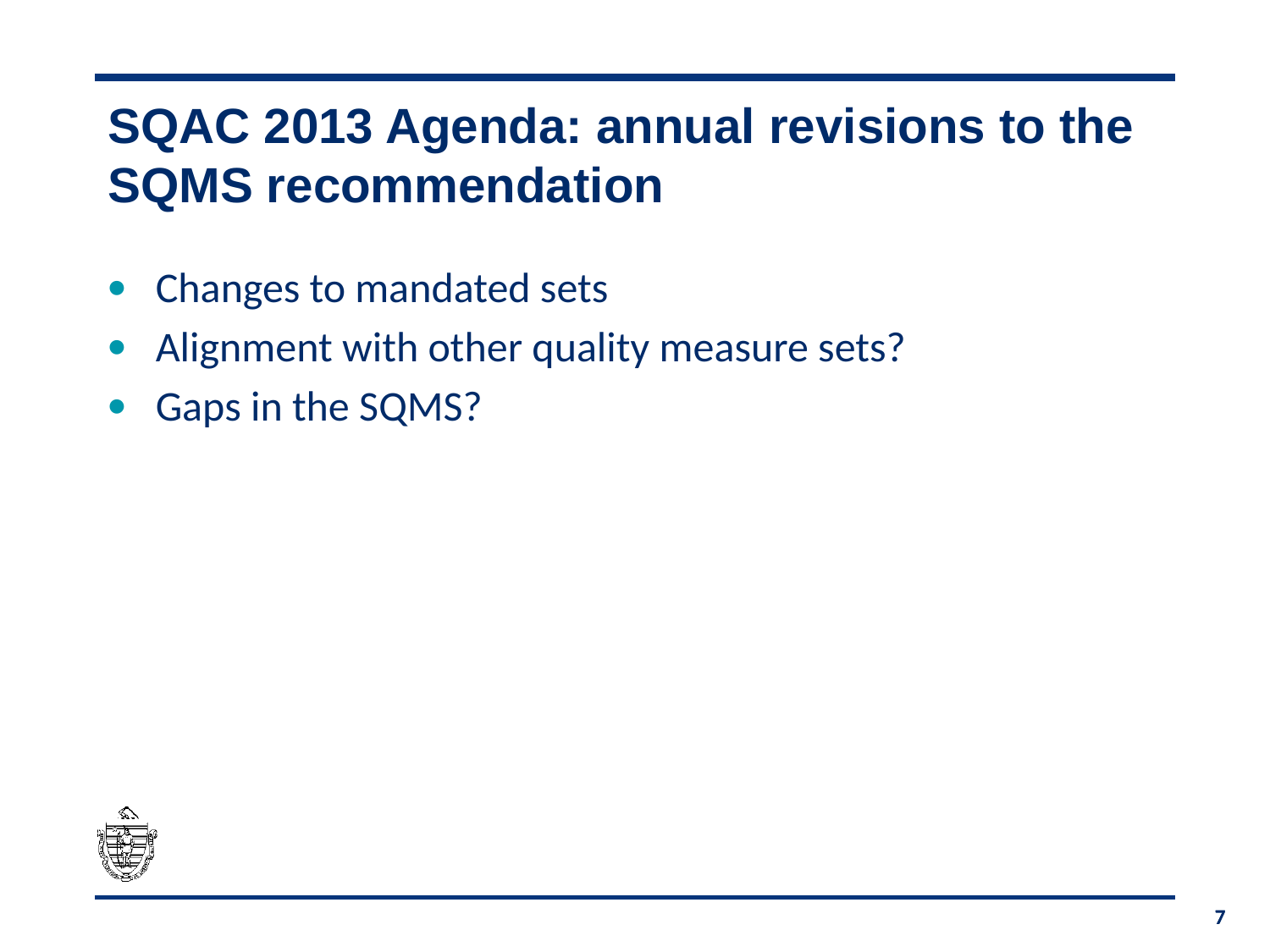

# SQAC 2013 Agenda: annual revisions to the SQMS recommendation
Changes to mandated sets
Alignment with other quality measure sets?
Gaps in the SQMS?